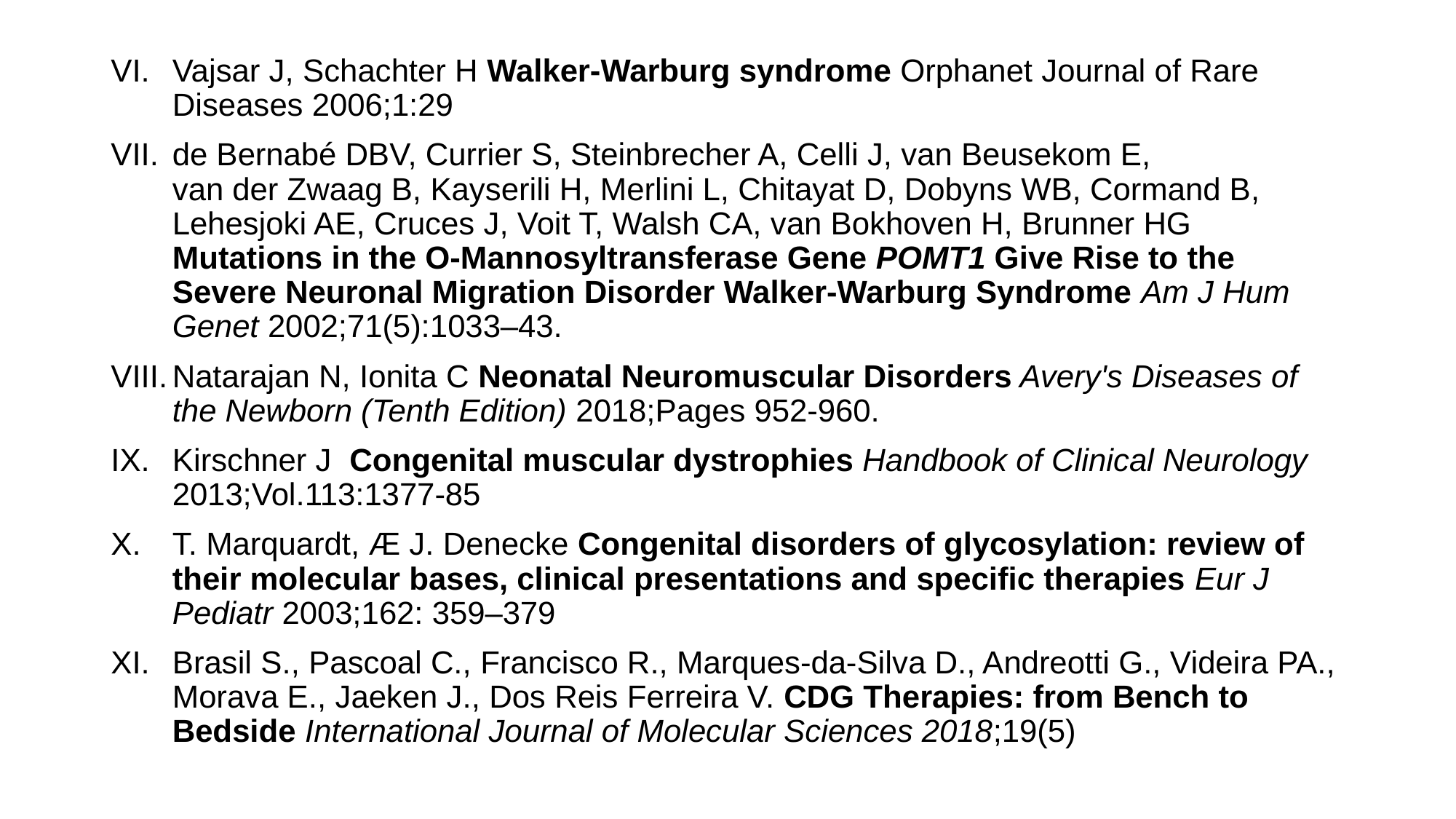

Vajsar J, Schachter H Walker-Warburg syndrome Orphanet Journal of Rare Diseases 2006;1:29
de Bernabé DBV, Currier S, Steinbrecher A, Celli J, van Beusekom E, van der Zwaag B, Kayserili H, Merlini L, Chitayat D, Dobyns WB, Cormand B, Lehesjoki AE, Cruces J, Voit T, Walsh CA, van Bokhoven H, Brunner HG Mutations in the O-Mannosyltransferase Gene POMT1 Give Rise to the Severe Neuronal Migration Disorder Walker-Warburg Syndrome Am J Hum Genet 2002;71(5):1033–43.
Natarajan N, Ionita C Neonatal Neuromuscular Disorders Avery's Diseases of the Newborn (Tenth Edition) 2018;Pages 952-960.
Kirschner J  Congenital muscular dystrophies Handbook of Clinical Neurology 2013;Vol.113:1377-85
T. Marquardt, Æ J. Denecke Congenital disorders of glycosylation: review of their molecular bases, clinical presentations and specific therapies Eur J Pediatr 2003;162: 359–379
Brasil S., Pascoal C., Francisco R., Marques-da-Silva D., Andreotti G., Videira PA., Morava E., Jaeken J., Dos Reis Ferreira V. CDG Therapies: from Bench to Bedside International Journal of Molecular Sciences 2018;19(5)